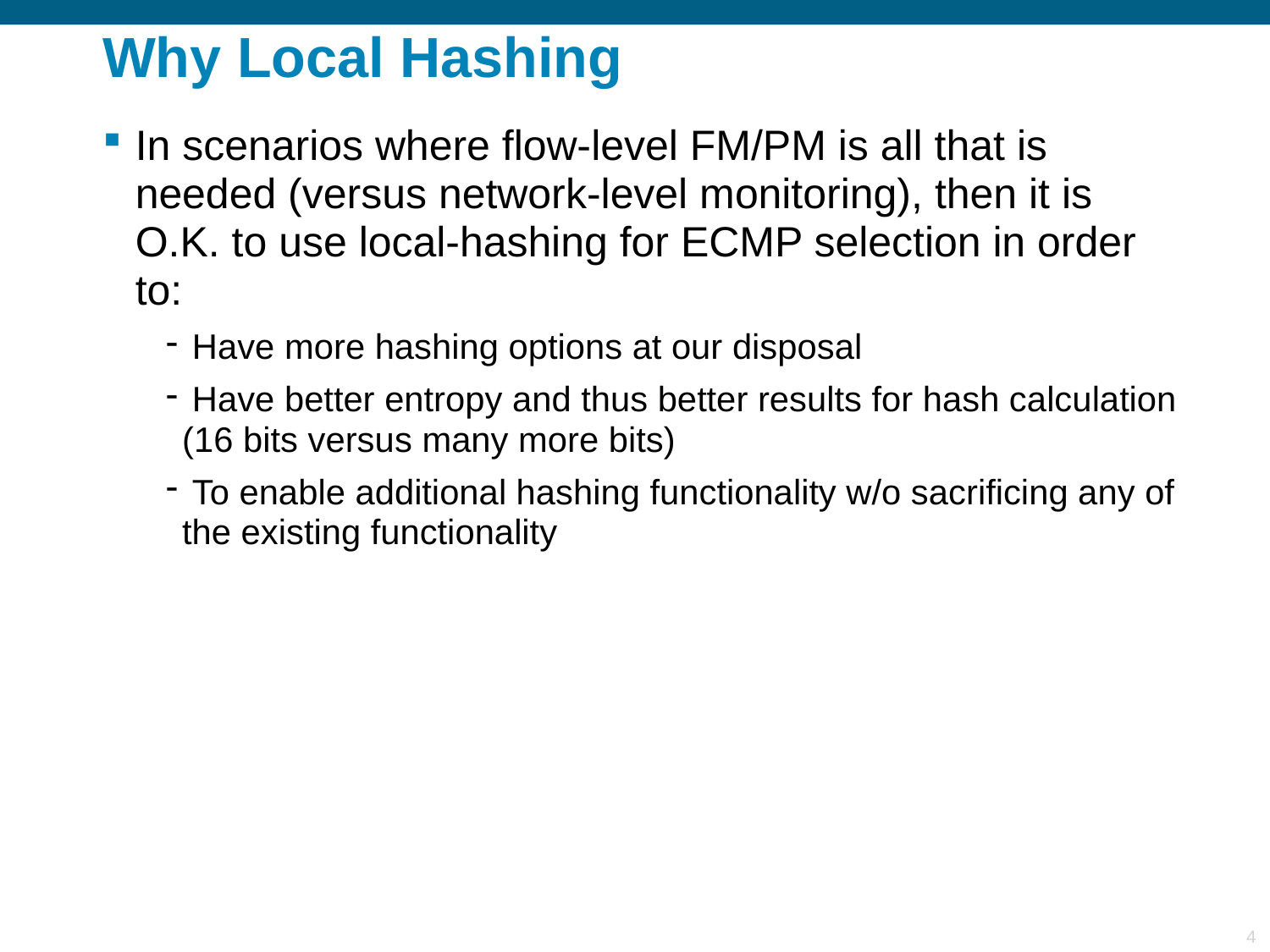

# Why Local Hashing
In scenarios where flow-level FM/PM is all that is needed (versus network-level monitoring), then it is O.K. to use local-hashing for ECMP selection in order to:
 Have more hashing options at our disposal
 Have better entropy and thus better results for hash calculation (16 bits versus many more bits)
 To enable additional hashing functionality w/o sacrificing any of the existing functionality